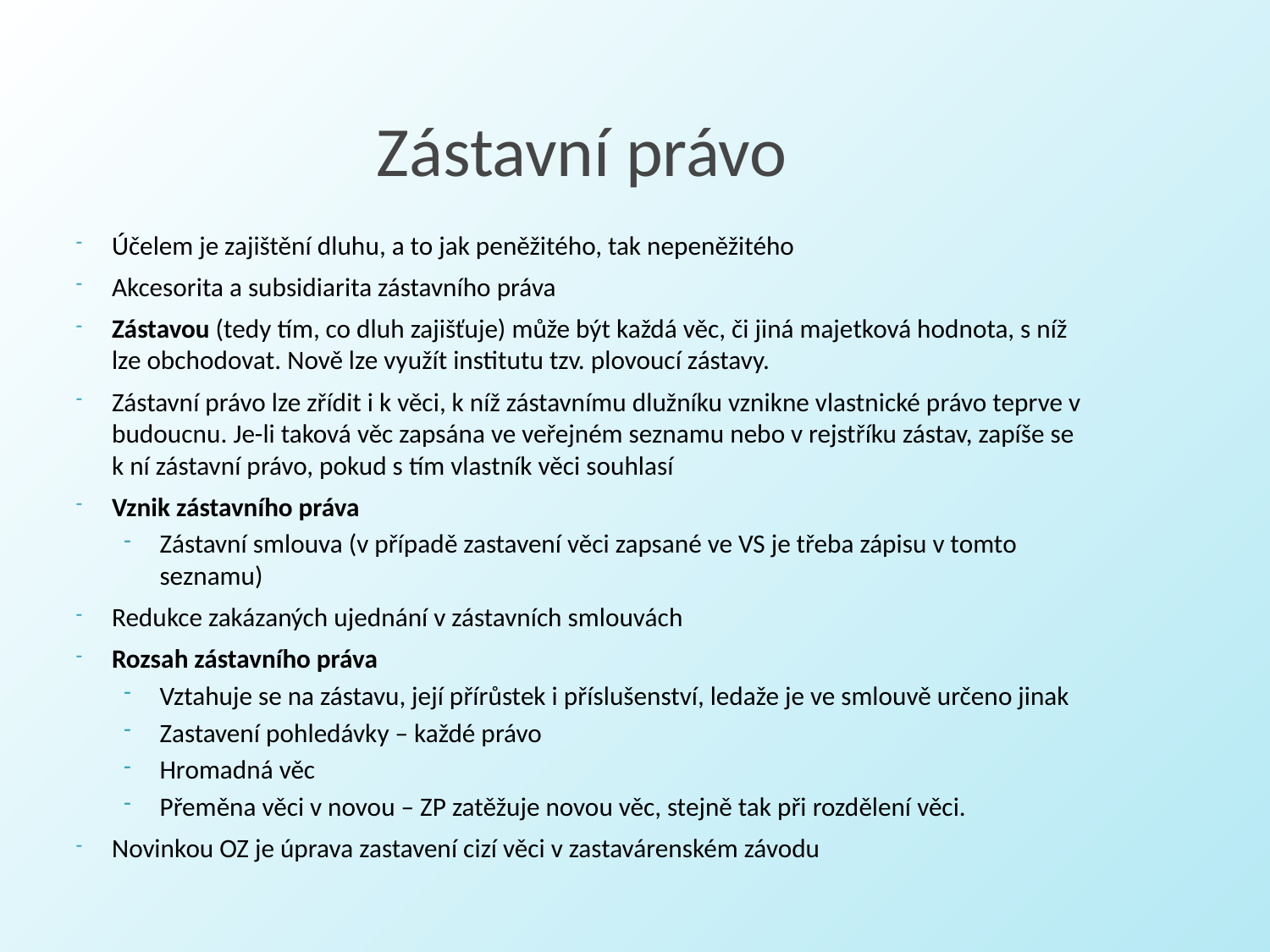

# Zástavní právo
Účelem je zajištění dluhu, a to jak peněžitého, tak nepeněžitého
Akcesorita a subsidiarita zástavního práva
Zástavou (tedy tím, co dluh zajišťuje) může být každá věc, či jiná majetková hodnota, s níž lze obchodovat. Nově lze využít institutu tzv. plovoucí zástavy.
Zástavní právo lze zřídit i k věci, k níž zástavnímu dlužníku vznikne vlastnické právo teprve v budoucnu. Je-li taková věc zapsána ve veřejném seznamu nebo v rejstříku zástav, zapíše se k ní zástavní právo, pokud s tím vlastník věci souhlasí
Vznik zástavního práva
Zástavní smlouva (v případě zastavení věci zapsané ve VS je třeba zápisu v tomto seznamu)
Redukce zakázaných ujednání v zástavních smlouvách
Rozsah zástavního práva
Vztahuje se na zástavu, její přírůstek i příslušenství, ledaže je ve smlouvě určeno jinak
Zastavení pohledávky – každé právo
Hromadná věc
Přeměna věci v novou – ZP zatěžuje novou věc, stejně tak při rozdělení věci.
Novinkou OZ je úprava zastavení cizí věci v zastavárenském závodu